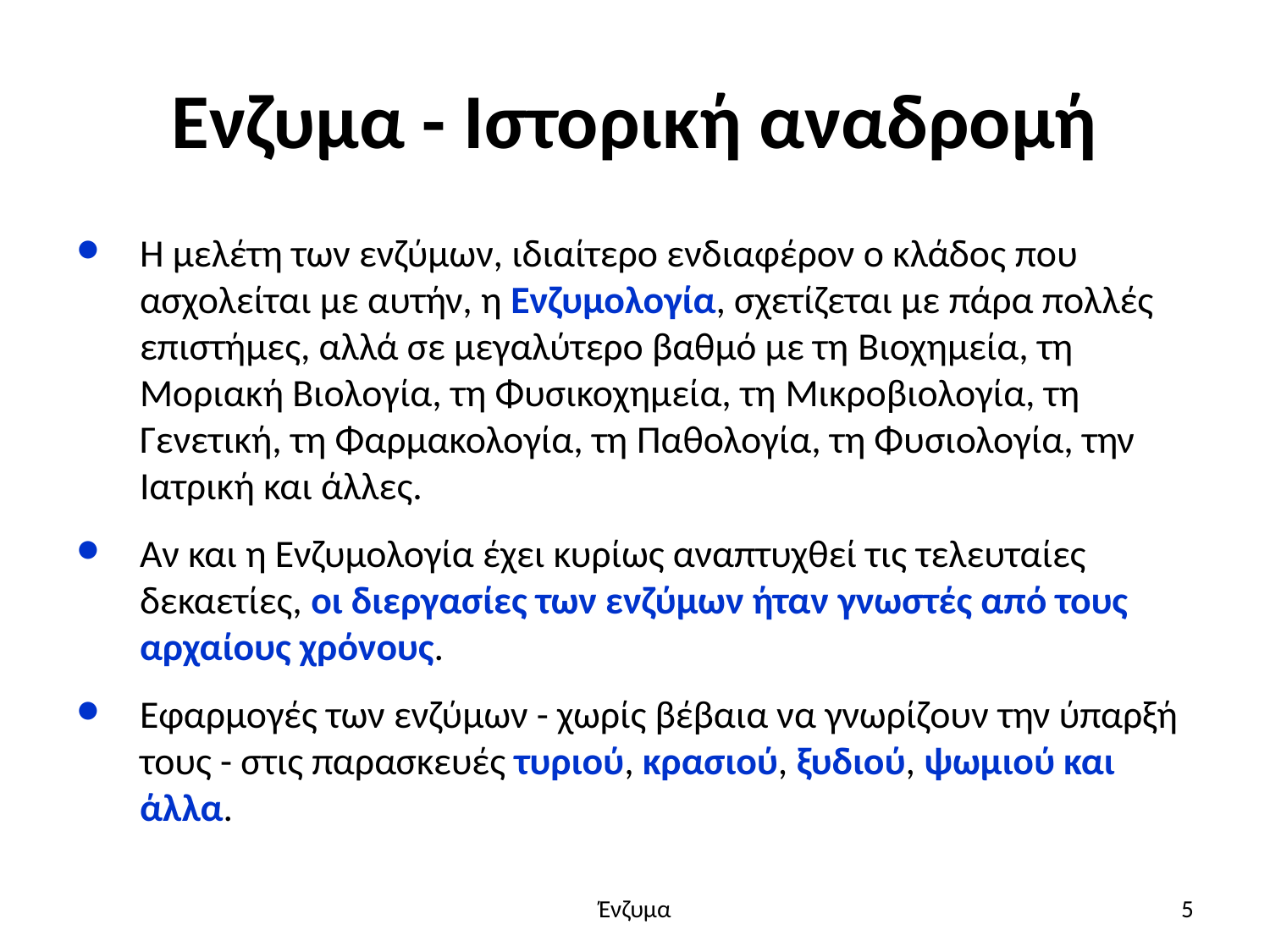

# Ενζυμα - Ιστορική αναδρομή
Η μελέτη των ενζύμων, ιδιαίτερο ενδιαφέρον ο κλάδος που ασχολείται με αυτήν, η Ενζυμολογία, σχετίζεται με πάρα πολλές επιστήμες, αλλά σε μεγαλύτερο βαθμό με τη Βιοχημεία, τη Μοριακή Βιολογία, τη Φυσικοχημεία, τη Μικροβιολογία, τη Γενετική, τη Φαρμακολογία, τη Παθολογία, τη Φυσιολογία, την Ιατρική και άλλες.
Αν και η Ενζυμολογία έχει κυρίως αναπτυχθεί τις τελευταίες δεκαετίες, οι διεργασίες των ενζύμων ήταν γνωστές από τους αρχαίους χρόνους.
Εφαρμογές των ενζύμων - χωρίς βέβαια να γνωρίζουν την ύπαρξή τους - στις παρασκευές τυριού, κρασιού, ξυδιού, ψωμιού και άλλα.
Ένζυμα
5